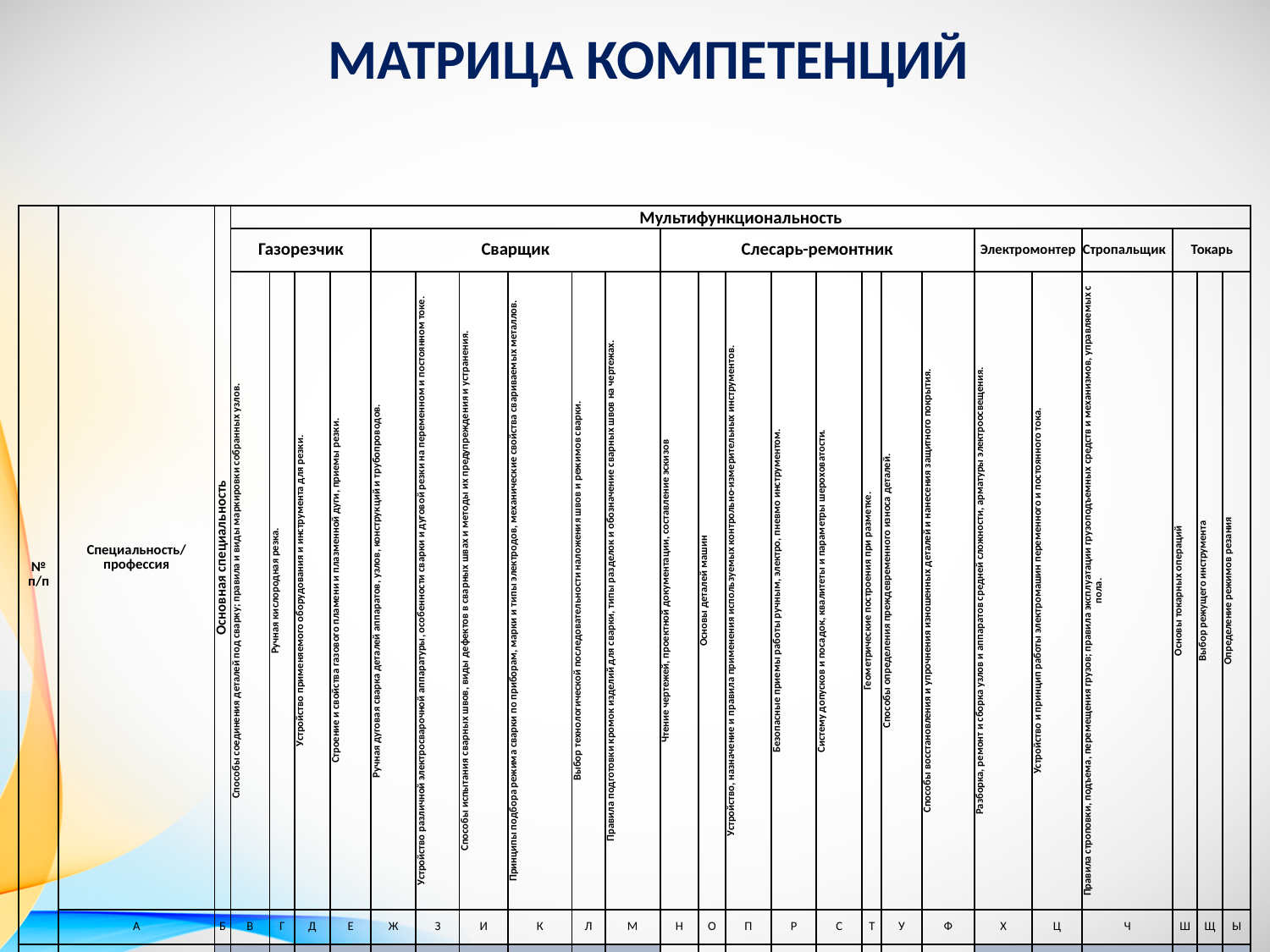

Матрица компетенций
| № п/п | Специальность/ профессия | Основная специальность | Мультифункциональность |  |  |  |  |  |  |  |  |  |  |  |  |  |  |  |  |  |  |  |  |  |  |  |
| --- | --- | --- | --- | --- | --- | --- | --- | --- | --- | --- | --- | --- | --- | --- | --- | --- | --- | --- | --- | --- | --- | --- | --- | --- | --- | --- |
|  |  |  | Газорезчик |  |  |  | Сварщик |  |  |  |  |  | Слесарь-ремонтник |  |  |  |  |  |  |  | Электромонтер |  | Стропальщик | Токарь |  |  |
|  |  |  | Способы соединения деталей под сварку; правила и виды маркировки собранных узлов. | Ручная кислородная резка. | Устройство применяемого оборудования и инструмента для резки. | Строение и свойства газового пламени и плазменной дуги, приемы резки. | Ручная дуговая сварка деталей аппаратов, узлов, конструкций и трубопроводов. | Устройство различной электросварочной аппаратуры, особенности сварки и дуговой резки на переменном и постоянном токе. | Способы испытания сварных швов, виды дефектов в сварных швах и методы их предупреждения и устранения. | Принципы подбора режима сварки по приборам, марки и типы электродов, механические свойства свариваемых металлов. | Выбор технологической последовательности наложения швов и режимов сварки. | Правила подготовки кромок изделий для сварки, типы разделок и обозначение сварных швов на чертежах. | Чтение чертежей, проектной документации, составление эскизов | Основы деталей машин | Устройство, назначение и правила применения используемых контрольно-измерительных инструментов. | Безопасные приемы работы ручным, электро, пневмо инструментом. | Систему допусков и посадок, квалитеты и параметры шероховатости. | Геометрические построения при разметке. | Способы определения преждевременного износа деталей. | Способы восстановления и упрочнения изношенных деталей и нанесения защитного покрытия. | Разборка, ремонт и сборка узлов и аппаратов средней сложности, арматуры электроосвещения. | Устройство и принцип работы электромашин переменного и постоянного тока. | Правила строповки, подъема, перемещения грузов; правила эксплуатации грузоподъемных средств и механизмов, управляемых с пола. | Основы токарных операций | Выбор режущего инструмента | Определение режимов резания |
|  | А | Б | В | Г | Д | Е | Ж | З | И | К | Л | М | Н | О | П | Р | С | Т | У | Ф | Х | Ц | Ч | Ш | Щ | Ы |
| 1 | Техническая эксплуатация гидравлических машин, гидроприводов и гидропневмоавтоматики | v | v | v | v | v | v | v | v | v | v | v |  |  |  |  |  |  |  |  | v | v | v | v | v | v |
| 2 | Сварщик ручной сварки | v | v | v | v | v |  |  |  |  |  |  | v | v | v | v | v | v | v | v | v | v | v |  |  |  |
| 3 | Токарь-универсал | v |  |  |  |  |  |  |  |  |  |  | v | v | v | v | v | v | v | v | v | v | v |  |  |  |
| 4 | ОМД | v |  |  |  |  |  |  |  |  |  |  | v | v | v | v | v | v | v | v | v | v | v |  |  |  |
| 5 | Электромонтер | v |  |  |  |  | v | v | v | v | v | v | v | v | v | v | v | v | v | v |  |  | v | v | v | v |